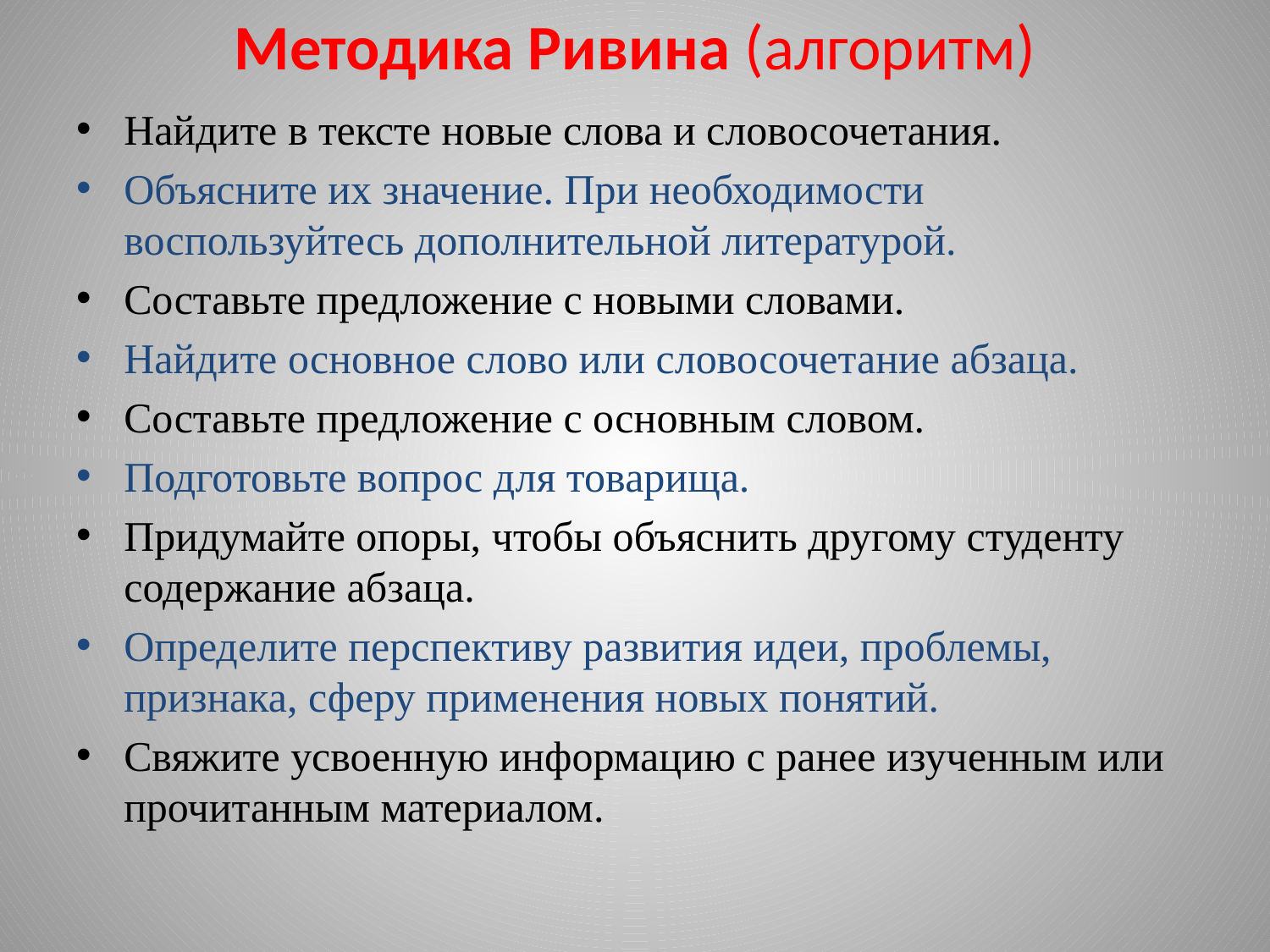

# Методика Ривина (алгоритм)
Найдите в тексте новые слова и словосочетания.
Объясните их значение. При необходимости воспользуйтесь дополнительной литературой.
Составьте предложение с новыми словами.
Найдите основное слово или словосочетание абзаца.
Составьте предложение с основным словом.
Подготовьте вопрос для товарища.
Придумайте опоры, чтобы объяснить другому студенту содержание абзаца.
Определите перспективу развития идеи, проблемы, признака, сферу применения новых понятий.
Свяжите усвоенную информацию с ранее изученным или прочитанным материалом.